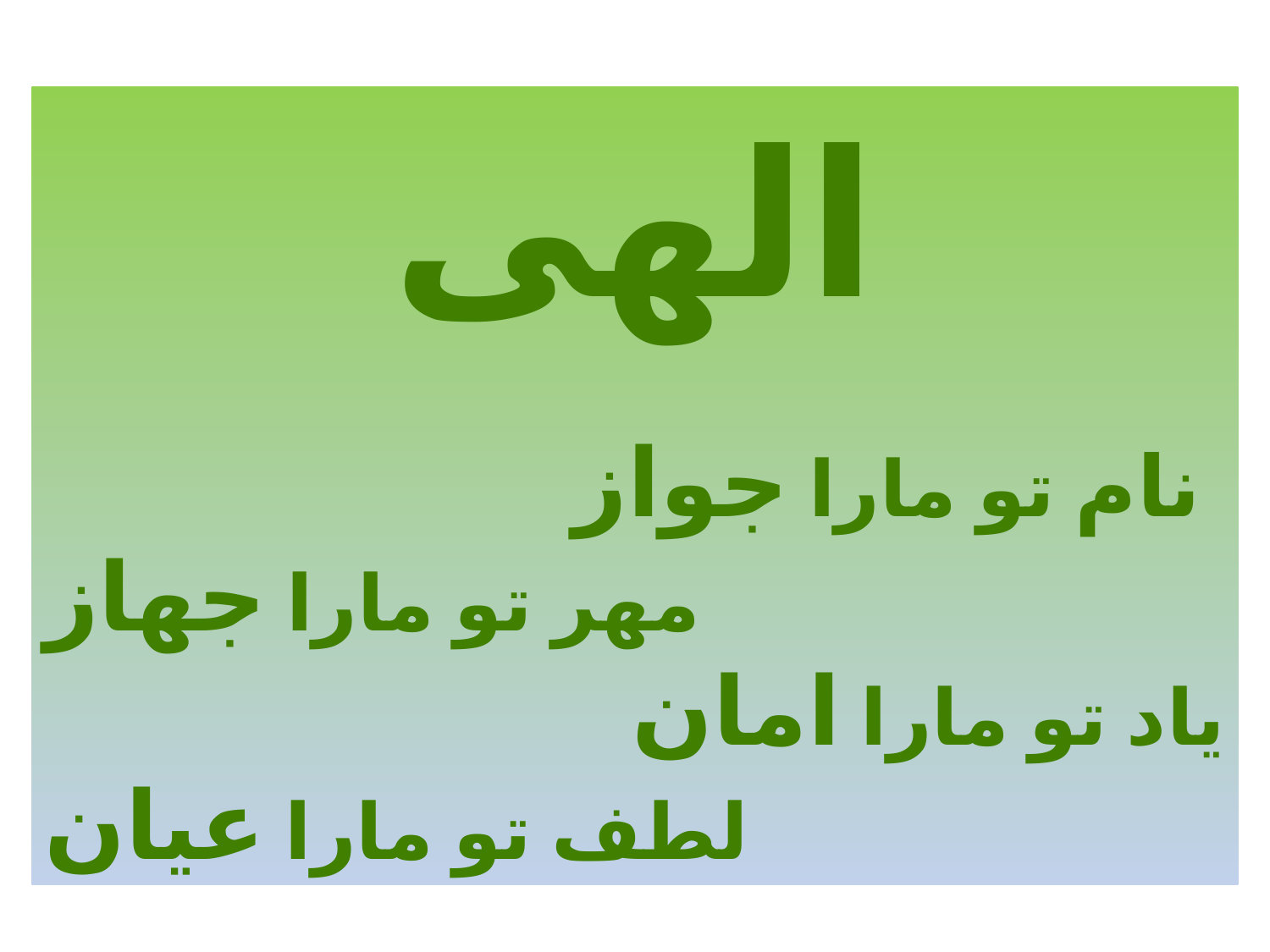

الهی

نام تو مارا جواز
مهر تو مارا جهاز
یاد تو مارا امان
لطف تو مارا عیان